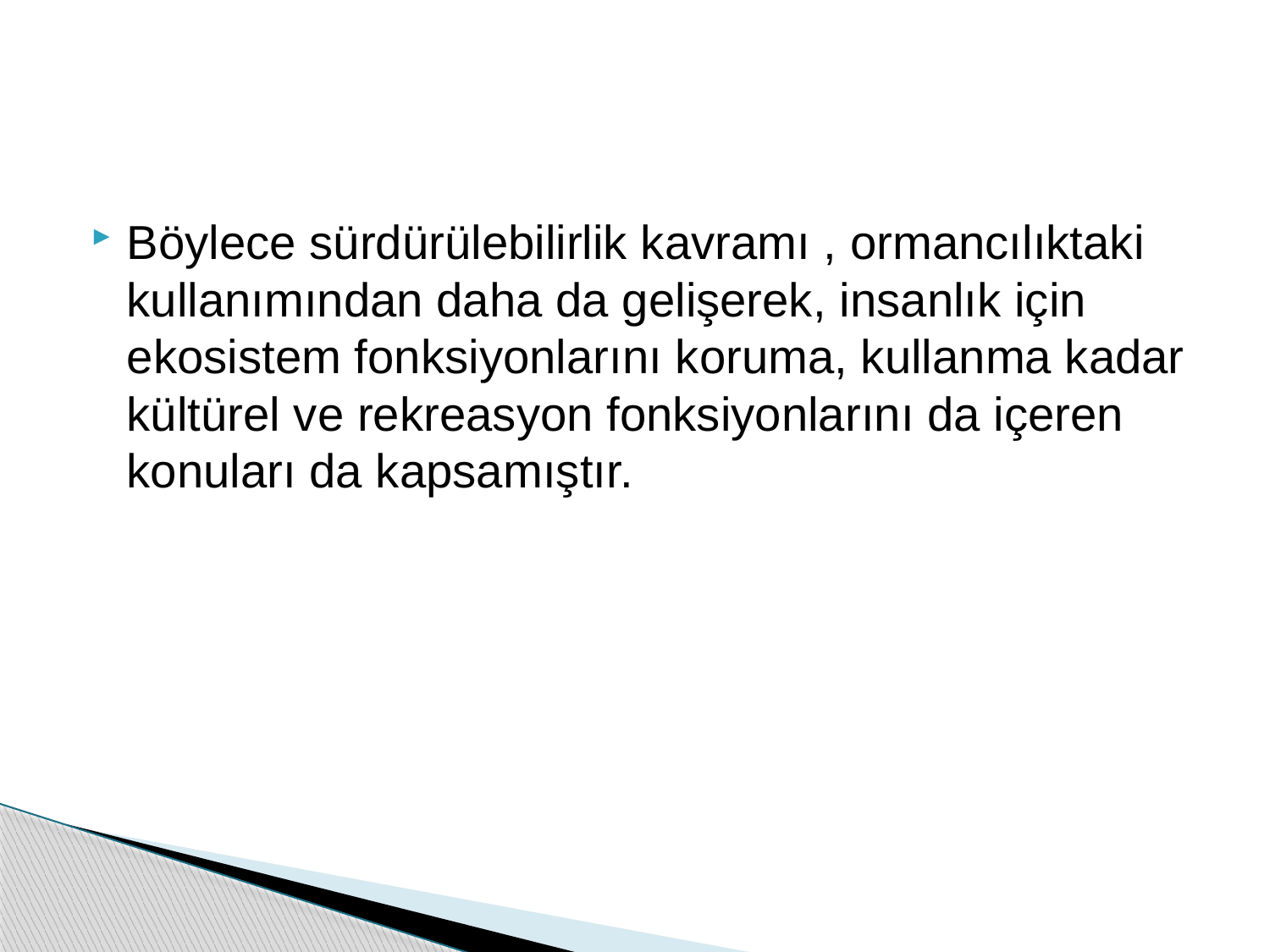

#
Böylece sürdürülebilirlik kavramı , ormancılıktaki kullanımından daha da gelişerek, insanlık için ekosistem fonksiyonlarını koruma, kullanma kadar kültürel ve rekreasyon fonksiyonlarını da içeren konuları da kapsamıştır.